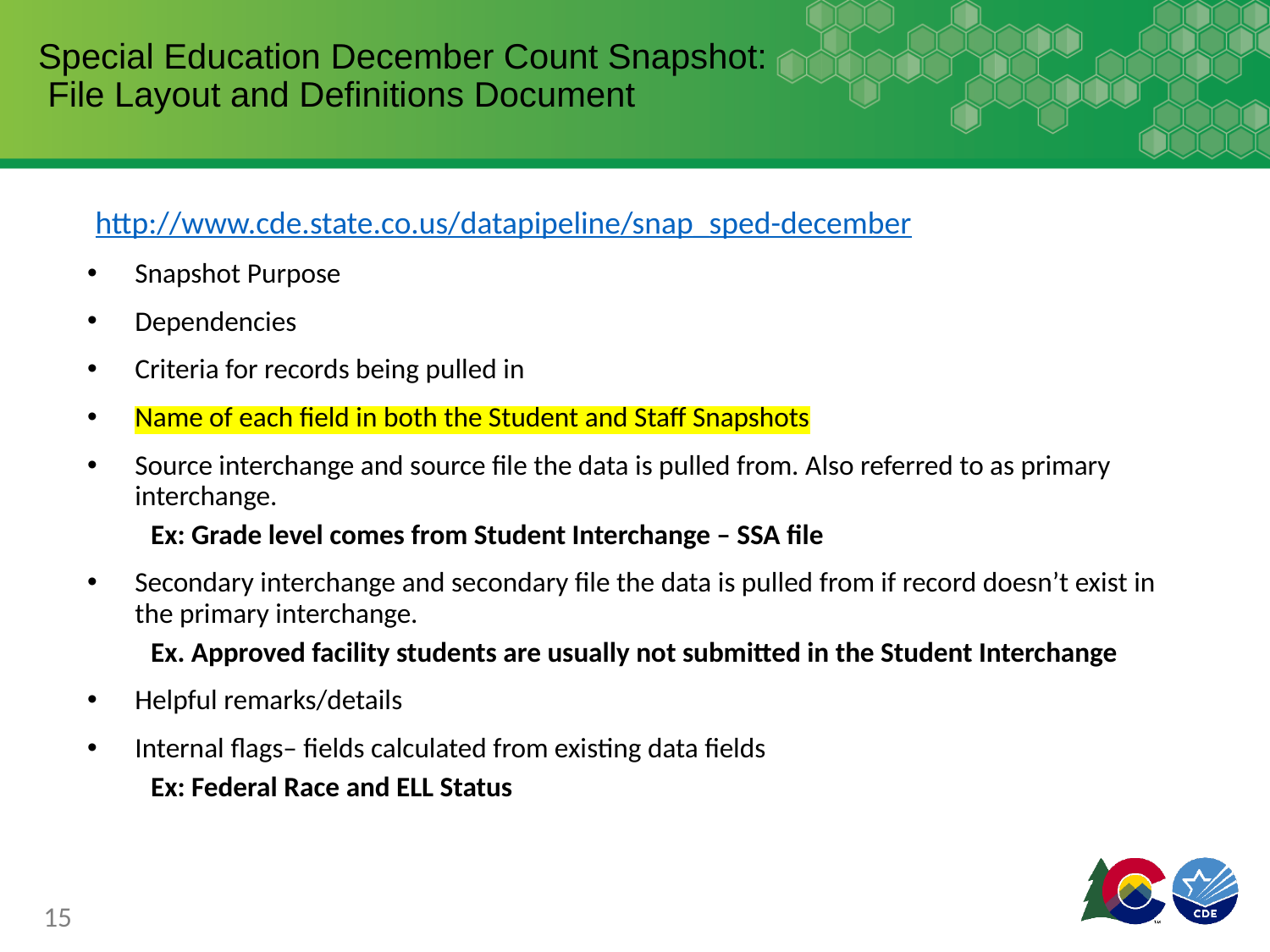

# Special Education December Count Snapshot: File Layout and Definitions Document
 http://www.cde.state.co.us/datapipeline/snap_sped-december
Snapshot Purpose
Dependencies
Criteria for records being pulled in
Name of each field in both the Student and Staff Snapshots
Source interchange and source file the data is pulled from. Also referred to as primary interchange.
Ex: Grade level comes from Student Interchange – SSA file
Secondary interchange and secondary file the data is pulled from if record doesn’t exist in the primary interchange.
Ex. Approved facility students are usually not submitted in the Student Interchange
Helpful remarks/details
Internal flags– fields calculated from existing data fields
Ex: Federal Race and ELL Status

15